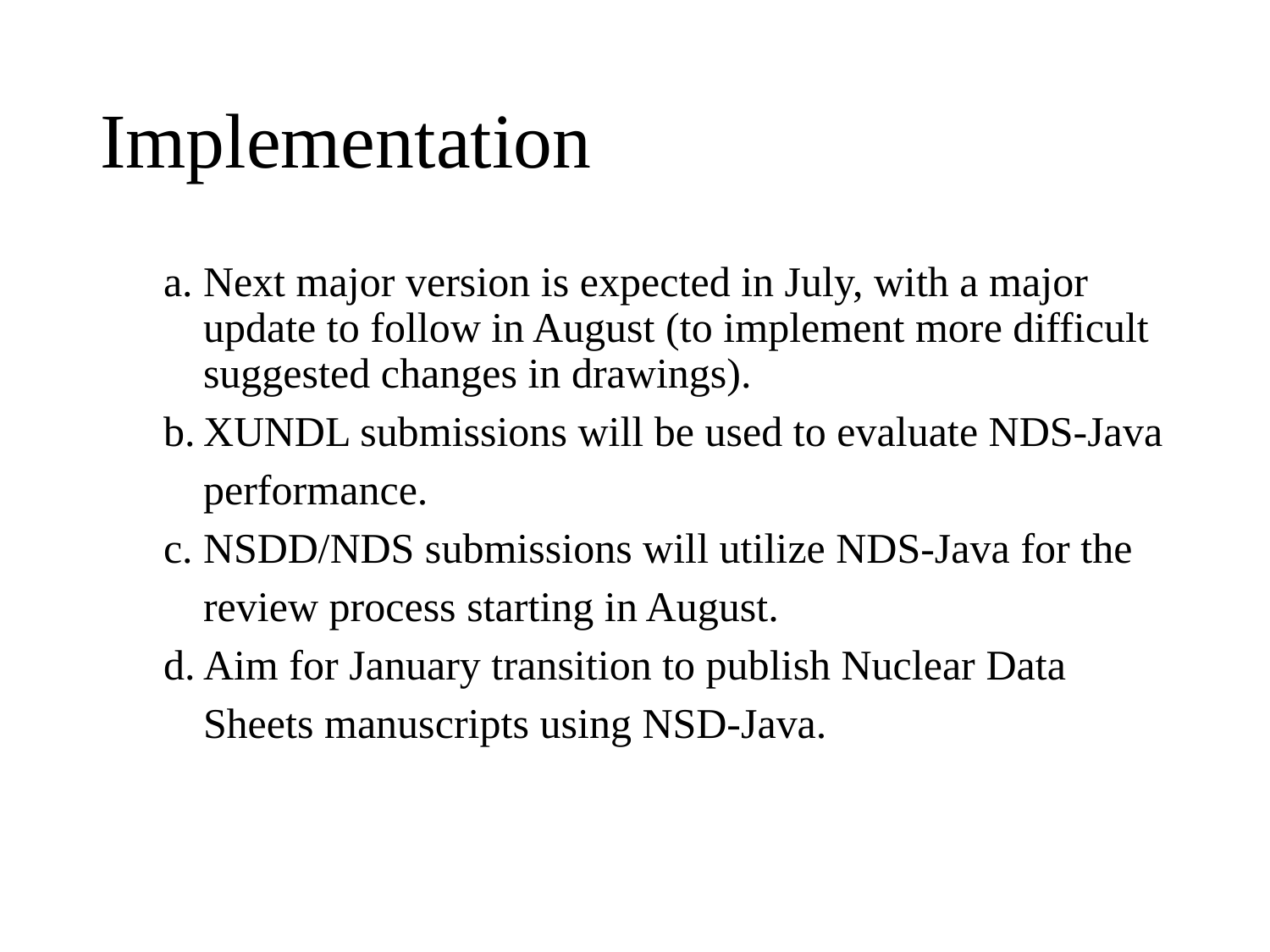

# Implementation
Next major version is expected in July, with a major update to follow in August (to implement more difficult suggested changes in drawings).
XUNDL submissions will be used to evaluate NDS-Java performance.
NSDD/NDS submissions will utilize NDS-Java for the review process starting in August.
Aim for January transition to publish Nuclear Data Sheets manuscripts using NSD-Java.